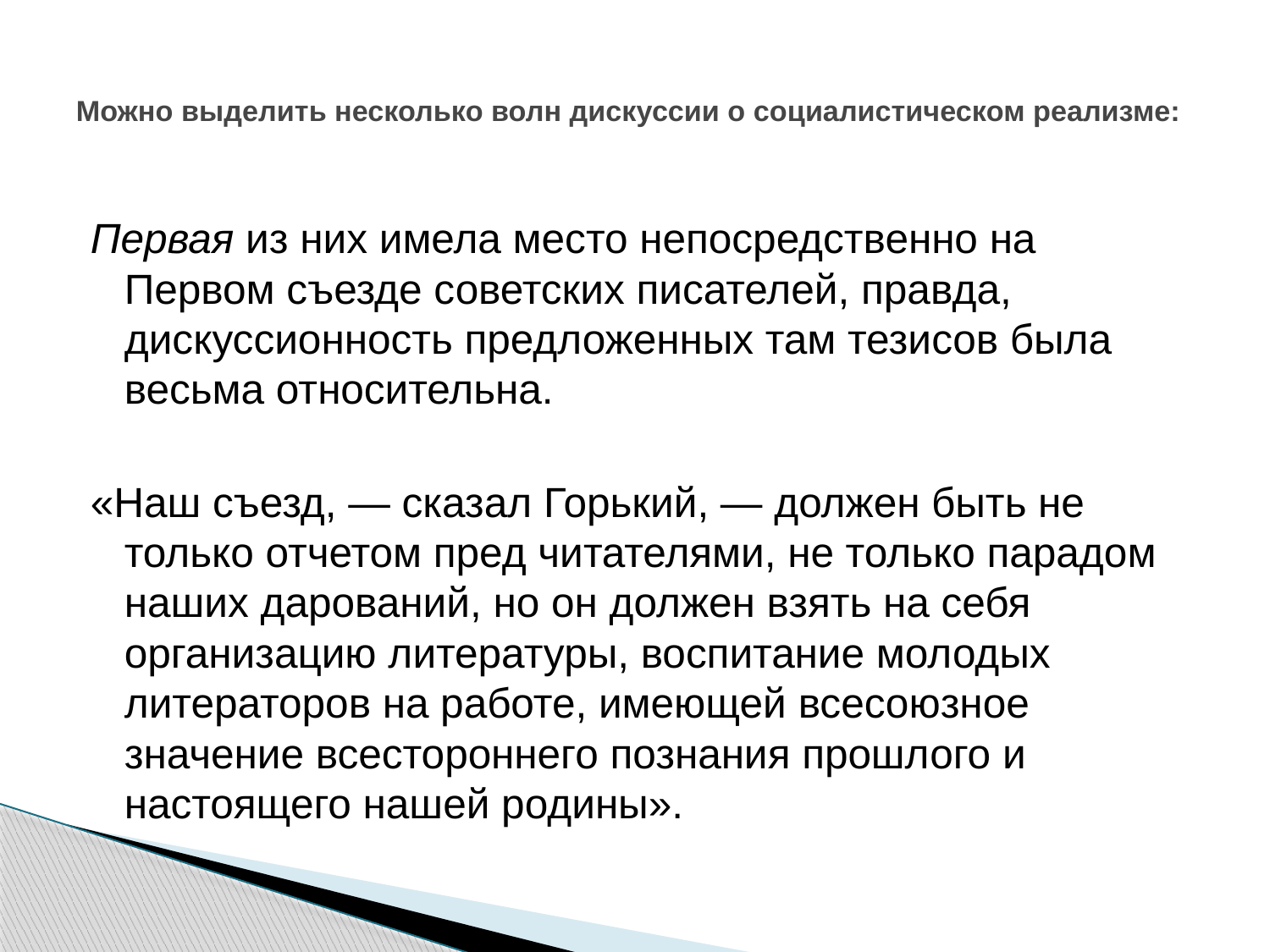

# Можно выделить несколько волн дискуссии о социалистическом реализме:
Первая из них имела место непосредственно на Первом съезде советских писателей, правда, дискуссионность предложенных там тезисов была весьма относительна.

«Наш съезд, — сказал Горький, — должен быть не только отчетом пред читателями, не только парадом наших дарований, но он должен взять на себя организацию литературы, воспитание молодых литераторов на работе, имеющей всесоюзное значение всестороннего познания прошлого и настоящего нашей родины».